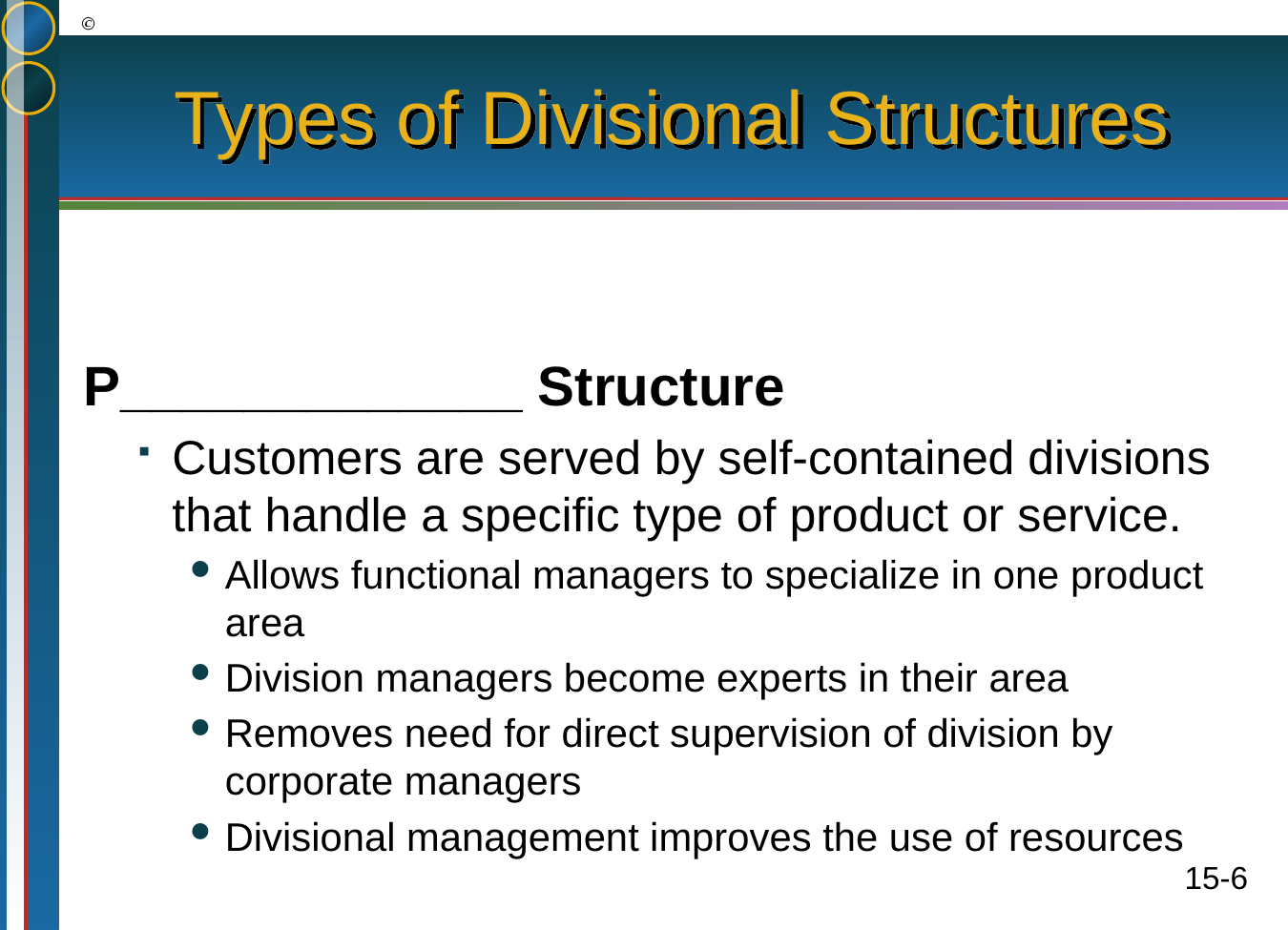

# Types of Divisional Structures
P_____________ Structure
Customers are served by self-contained divisions that handle a specific type of product or service.
Allows functional managers to specialize in one product area
Division managers become experts in their area
Removes need for direct supervision of division by corporate managers
Divisional management improves the use of resources